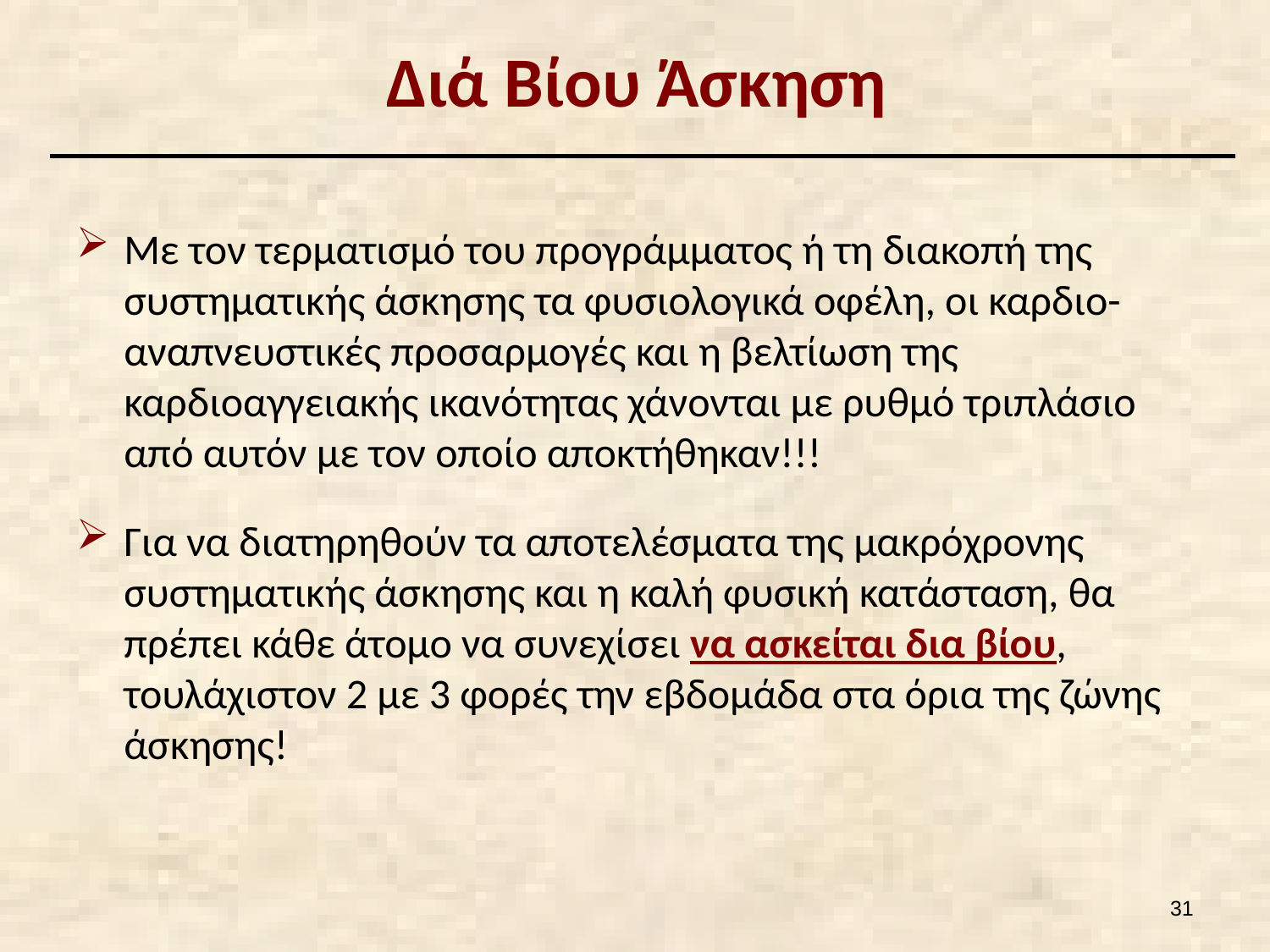

# Διά Βίου Άσκηση

Με τον τερματισμό του προγράμματος ή τη διακοπή της συστηματικής άσκησης τα φυσιολογικά οφέλη, οι καρδιο-αναπνευστικές προσαρμογές και η βελτίωση της καρδιοαγγειακής ικανότητας χάνονται με ρυθμό τριπλάσιο  από αυτόν με τον οποίο αποκτήθηκαν!!!

Για να διατηρηθούν τα αποτελέσματα της μακρόχρονης συστηματικής άσκησης και η καλή φυσική κατάσταση, θα πρέπει κάθε άτομο να συνεχίσει να ασκείται δια βίου, τουλάχιστον 2 με 3 φορές την εβδομάδα στα όρια της ζώνης άσκησης!

31